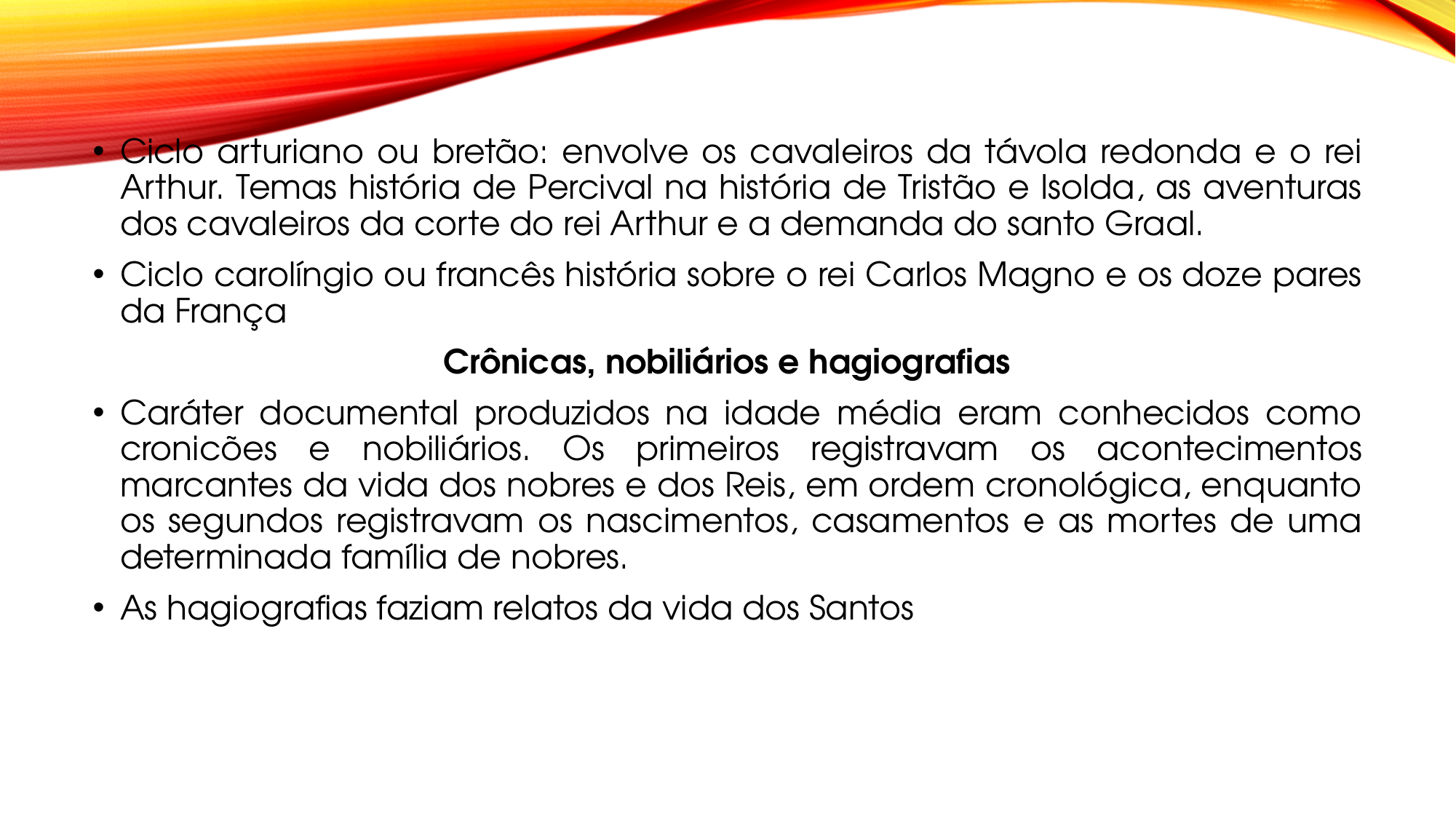

Ciclo arturiano ou bretão: envolve os cavaleiros da távola redonda e o rei Arthur. Temas história de Percival na história de Tristão e Isolda, as aventuras dos cavaleiros da corte do rei Arthur e a demanda do santo Graal.
Ciclo carolíngio ou francês história sobre o rei Carlos Magno e os doze pares da França
Crônicas, nobiliários e hagiografias
Caráter documental produzidos na idade média eram conhecidos como cronicões e nobiliários. Os primeiros registravam os acontecimentos marcantes da vida dos nobres e dos Reis, em ordem cronológica, enquanto os segundos registravam os nascimentos, casamentos e as mortes de uma determinada família de nobres.
As hagiografias faziam relatos da vida dos Santos